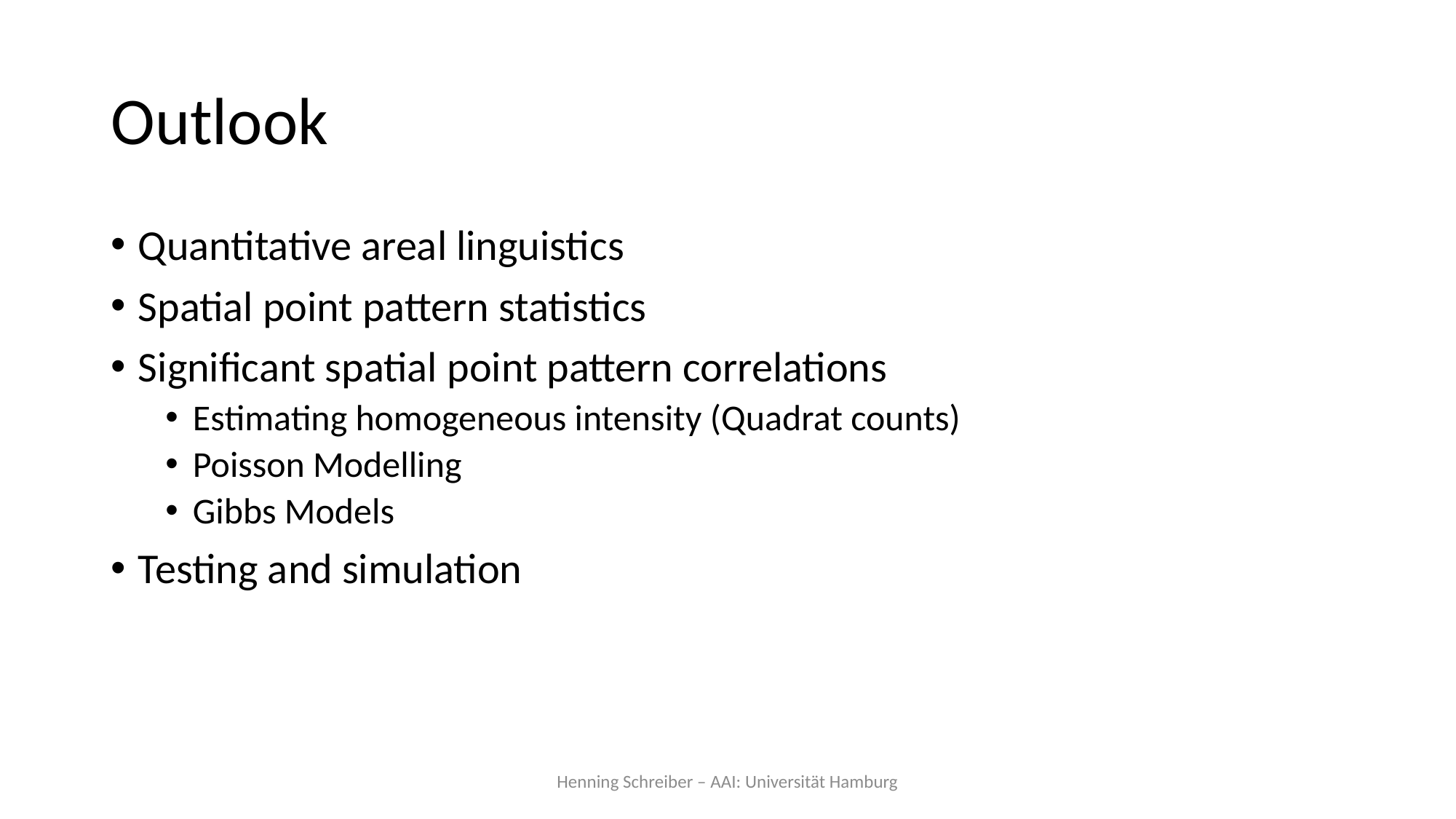

# Outlook
Quantitative areal linguistics
Spatial point pattern statistics
Significant spatial point pattern correlations
Estimating homogeneous intensity (Quadrat counts)
Poisson Modelling
Gibbs Models
Testing and simulation

Henning Schreiber – AAI: Universität Hamburg